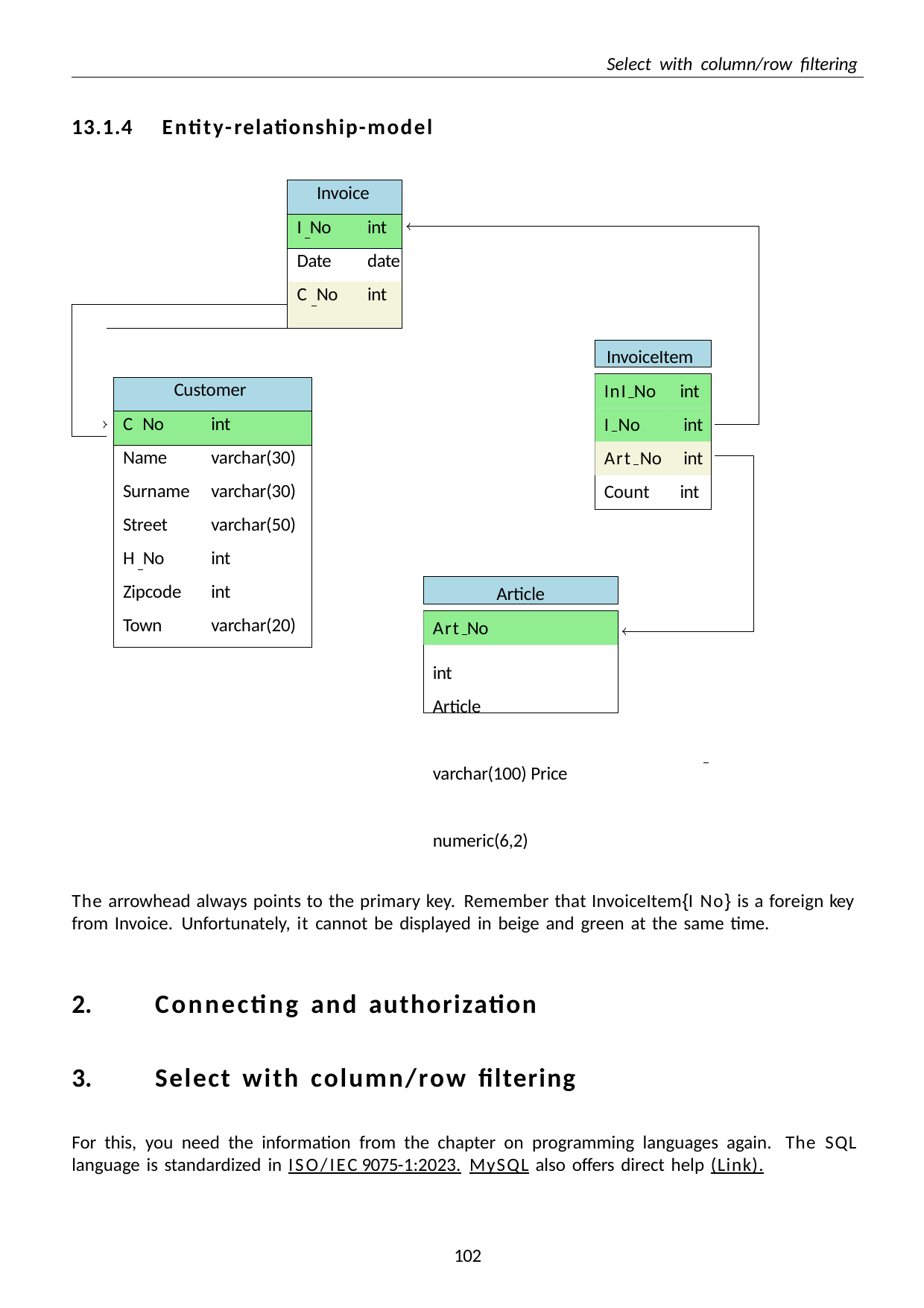

Select with column/row filtering

13.1.4	Entity-relationship-model
|  |  | Invoice |
| --- | --- | --- |
|  |  | I No int |
|  |  | Date date |
|  |  | C No int |
|  |  |  |
|  |  |  |

InvoiceItem
InI No  int
I No    int Art No  int Count   int

| Customer |  |
| --- | --- |
| C No | int |
| Name | varchar(30) |
| Surname | varchar(30) |
| Street | varchar(50) |
| H No | int |
| Zipcode | int |
| Town | varchar(20) |

Article
Art No	int
Article	varchar(100) Price	numeric(6,2)

The arrowhead always points to the primary key. Remember that InvoiceItem{I No} is a foreign key from Invoice. Unfortunately, it cannot be displayed in beige and green at the same time.

Connecting and authorization

Select with column/row filtering

For this, you need the information from the chapter on programming languages again.  The SQL language is standardized in ISO/IEC 9075-1:2023. MySQL also offers direct help (Link).

102